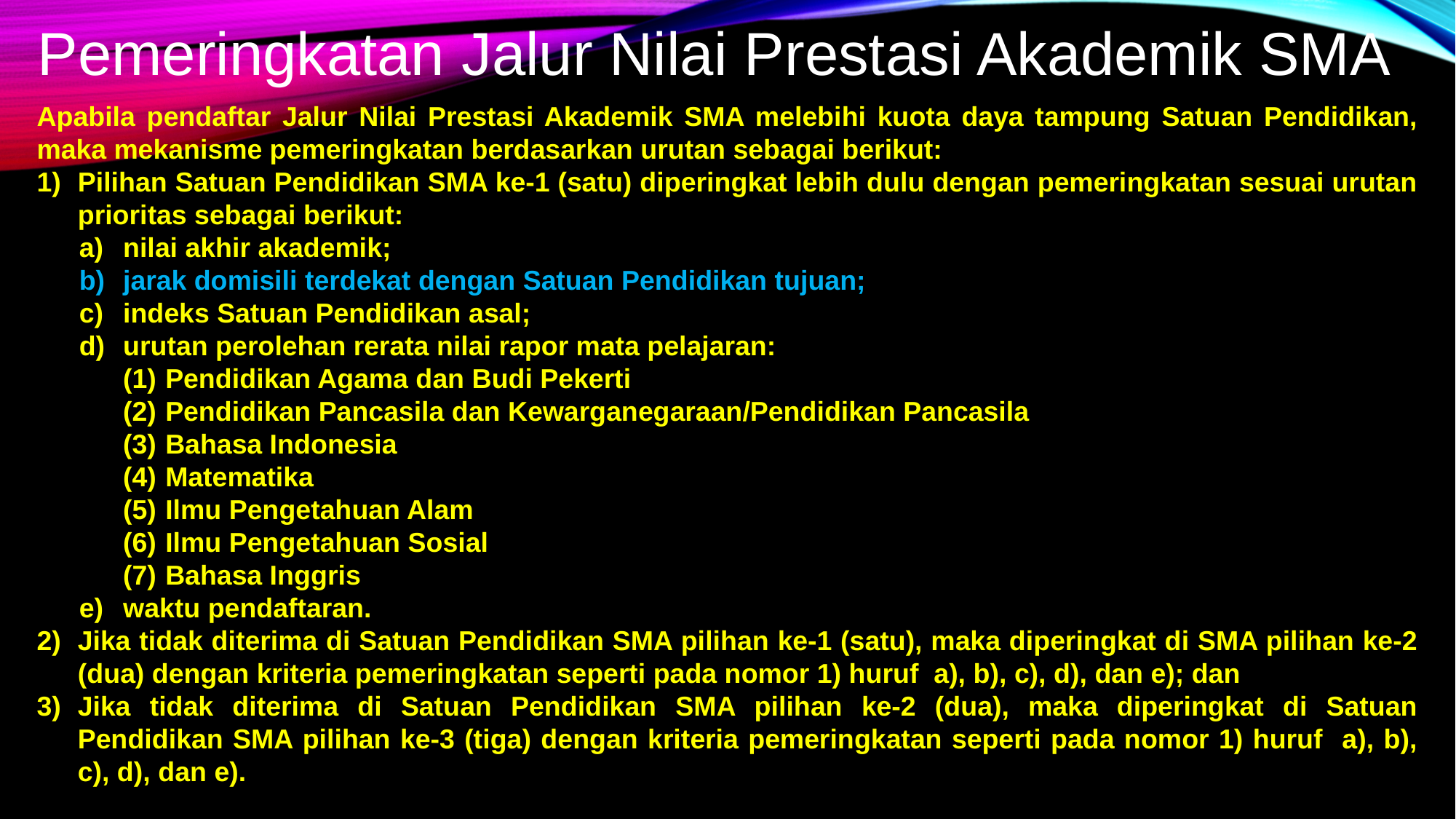

Pemeringkatan Jalur Nilai Prestasi Akademik SMA
Apabila pendaftar Jalur Nilai Prestasi Akademik SMA melebihi kuota daya tampung Satuan Pendidikan, maka mekanisme pemeringkatan berdasarkan urutan sebagai berikut:
Pilihan Satuan Pendidikan SMA ke-1 (satu) diperingkat lebih dulu dengan pemeringkatan sesuai urutan prioritas sebagai berikut:
nilai akhir akademik;
jarak domisili terdekat dengan Satuan Pendidikan tujuan;
indeks Satuan Pendidikan asal;
urutan perolehan rerata nilai rapor mata pelajaran:
(1)	Pendidikan Agama dan Budi Pekerti
(2)	Pendidikan Pancasila dan Kewarganegaraan/Pendidikan Pancasila
(3)	Bahasa Indonesia
(4)	Matematika
(5)	Ilmu Pengetahuan Alam
(6)	Ilmu Pengetahuan Sosial
(7)	Bahasa Inggris
waktu pendaftaran.
Jika tidak diterima di Satuan Pendidikan SMA pilihan ke-1 (satu), maka diperingkat di SMA pilihan ke-2 (dua) dengan kriteria pemeringkatan seperti pada nomor 1) huruf  a), b), c), d), dan e); dan
Jika tidak diterima di Satuan Pendidikan SMA pilihan ke-2 (dua), maka diperingkat di Satuan Pendidikan SMA pilihan ke-3 (tiga) dengan kriteria pemeringkatan seperti pada nomor 1) huruf  a), b), c), d), dan e).